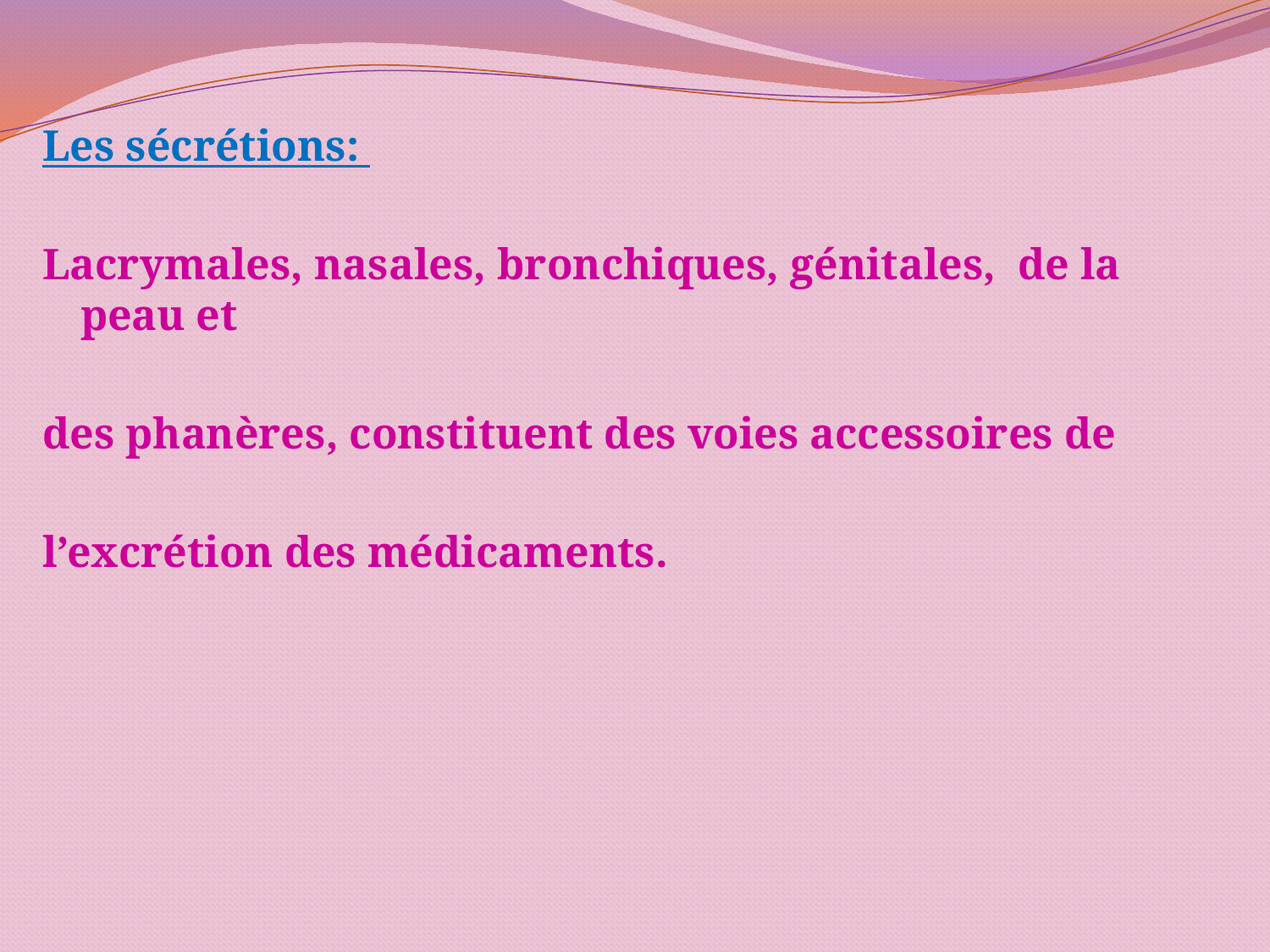

Les sécrétions:

Lacrymales, nasales, bronchiques, génitales,  de la peau et

des phanères, constituent des voies accessoires de

l’excrétion des médicaments.